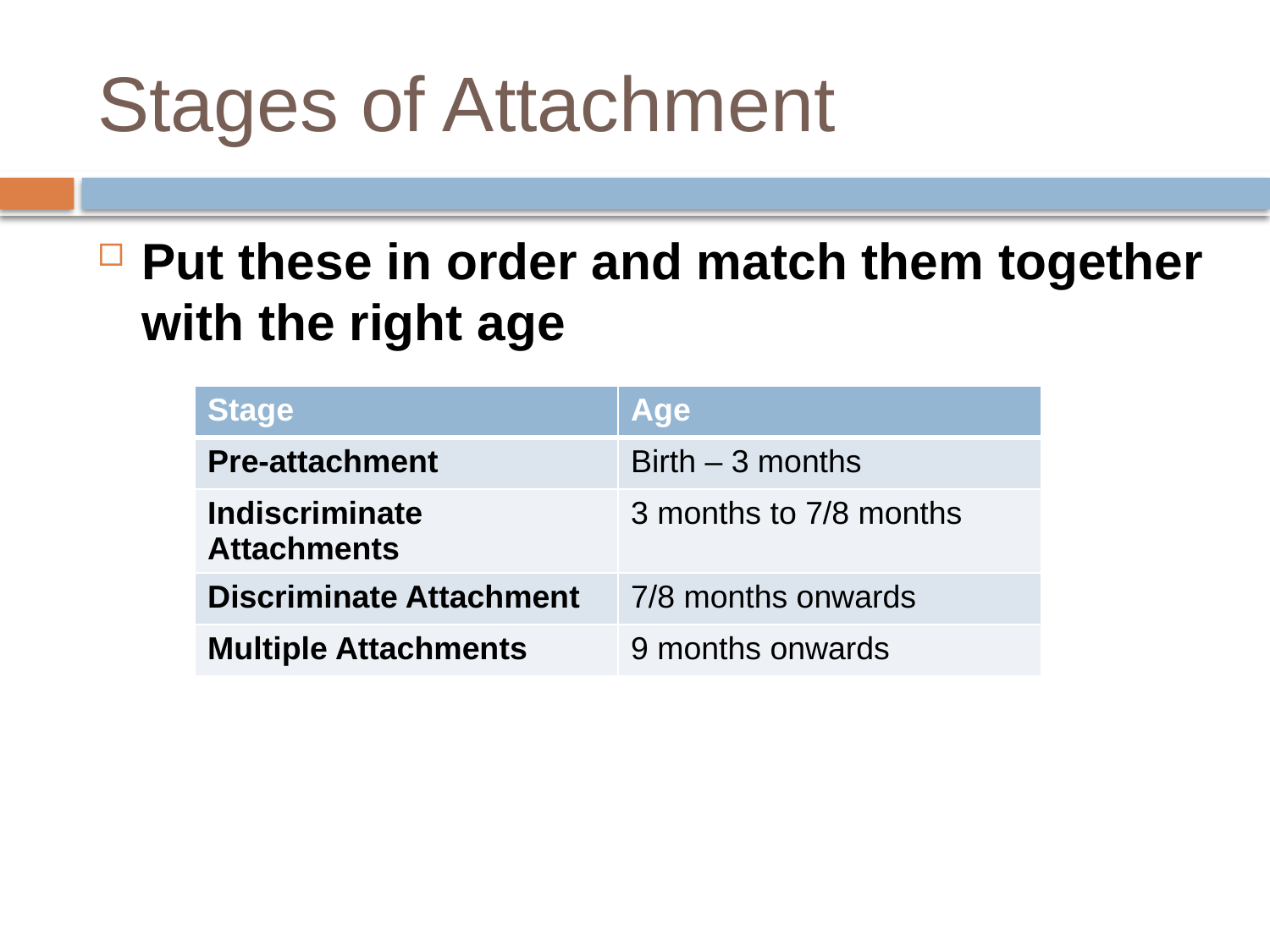

# Stages of Attachment
Put these in order and match them together with the right age

| Stage | Age |
| --- | --- |
| Pre-attachment | Birth – 3 months |
| Indiscriminate Attachments | 3 months to 7/8 months |
| Discriminate Attachment | 7/8 months onwards |
| Multiple Attachments | 9 months onwards |